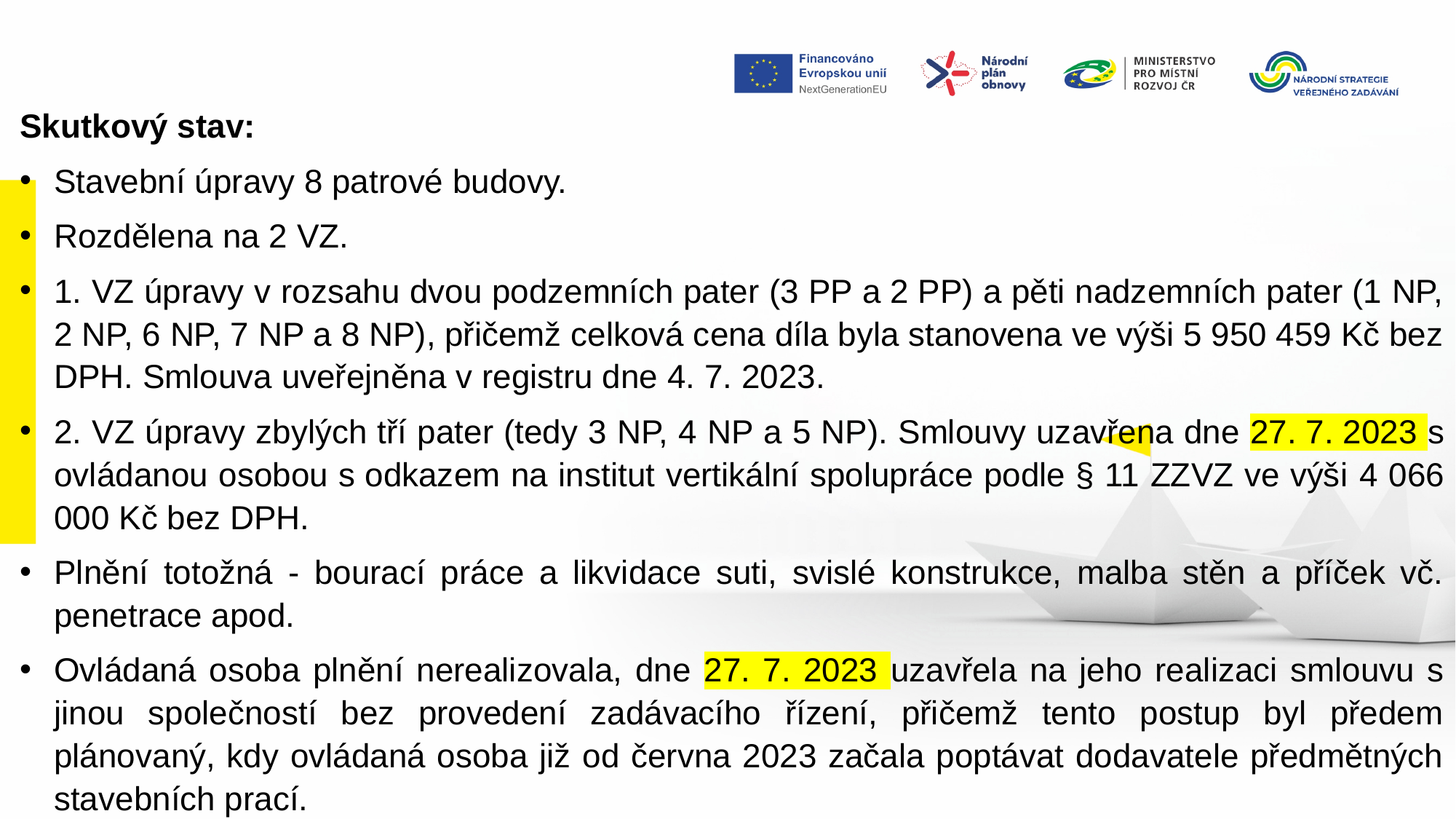

Skutkový stav:
Stavební úpravy 8 patrové budovy.
Rozdělena na 2 VZ.
1. VZ úpravy v rozsahu dvou podzemních pater (3 PP a 2 PP) a pěti nadzemních pater (1 NP, 2 NP, 6 NP, 7 NP a 8 NP), přičemž celková cena díla byla stanovena ve výši 5 950 459 Kč bez DPH. Smlouva uveřejněna v registru dne 4. 7. 2023.
2. VZ úpravy zbylých tří pater (tedy 3 NP, 4 NP a 5 NP). Smlouvy uzavřena dne 27. 7. 2023 s ovládanou osobou s odkazem na institut vertikální spolupráce podle § 11 ZZVZ ve výši 4 066 000 Kč bez DPH.
Plnění totožná - bourací práce a likvidace suti, svislé konstrukce, malba stěn a příček vč. penetrace apod.
Ovládaná osoba plnění nerealizovala, dne 27. 7. 2023 uzavřela na jeho realizaci smlouvu s jinou společností bez provedení zadávacího řízení, přičemž tento postup byl předem plánovaný, kdy ovládaná osoba již od června 2023 začala poptávat dodavatele předmětných stavebních prací.